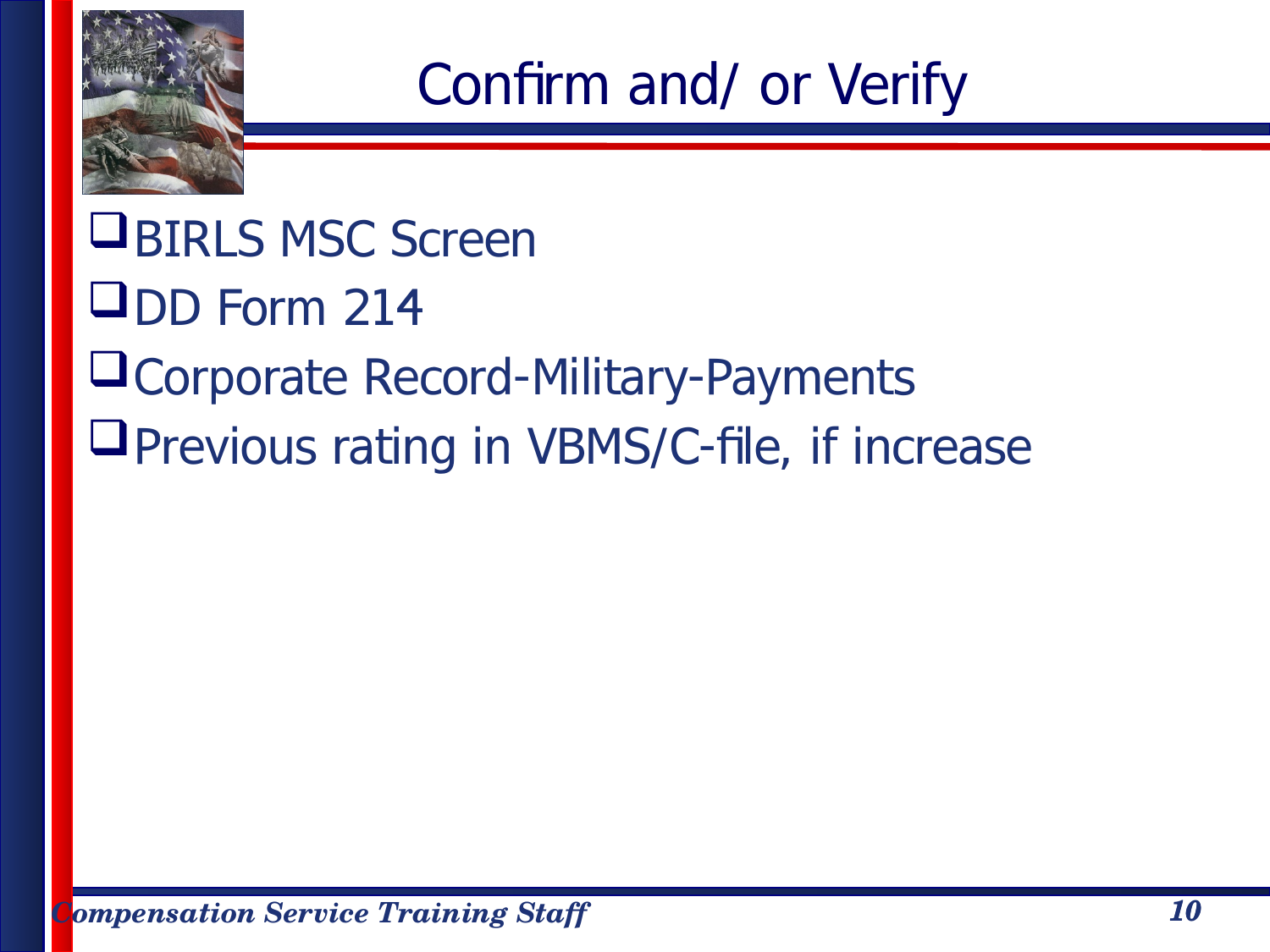

Confirm and/ or Verify
BIRLS MSC Screen
DD Form 214
Corporate Record-Military-Payments
Previous rating in VBMS/C-file, if increase

10
10